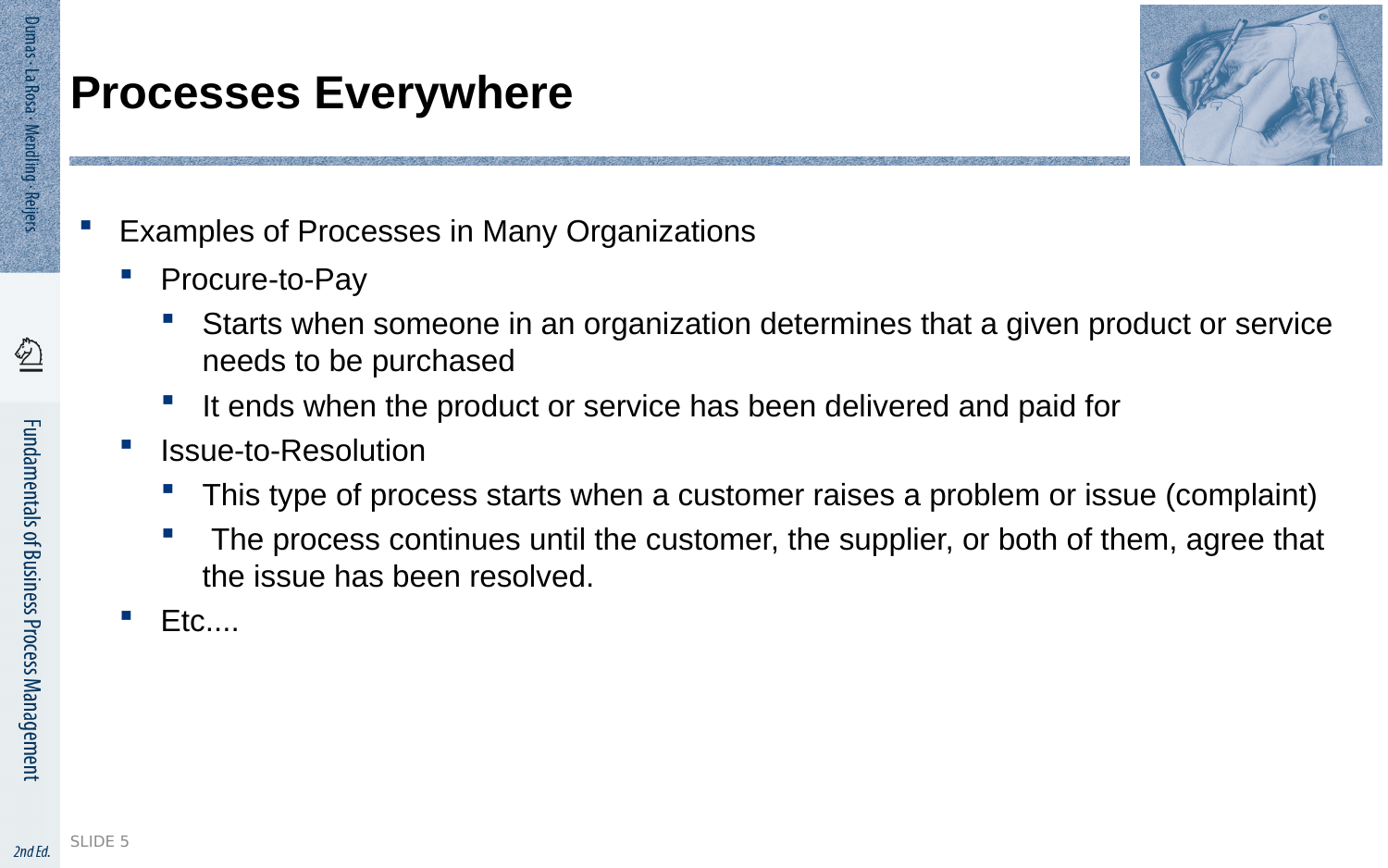

# Processes Everywhere
Examples of Processes in Many Organizations
Procure-to-Pay
Starts when someone in an organization determines that a given product or service needs to be purchased
It ends when the product or service has been delivered and paid for
Issue-to-Resolution
This type of process starts when a customer raises a problem or issue (complaint)
 The process continues until the customer, the supplier, or both of them, agree that the issue has been resolved.
Etc....
Slide 5